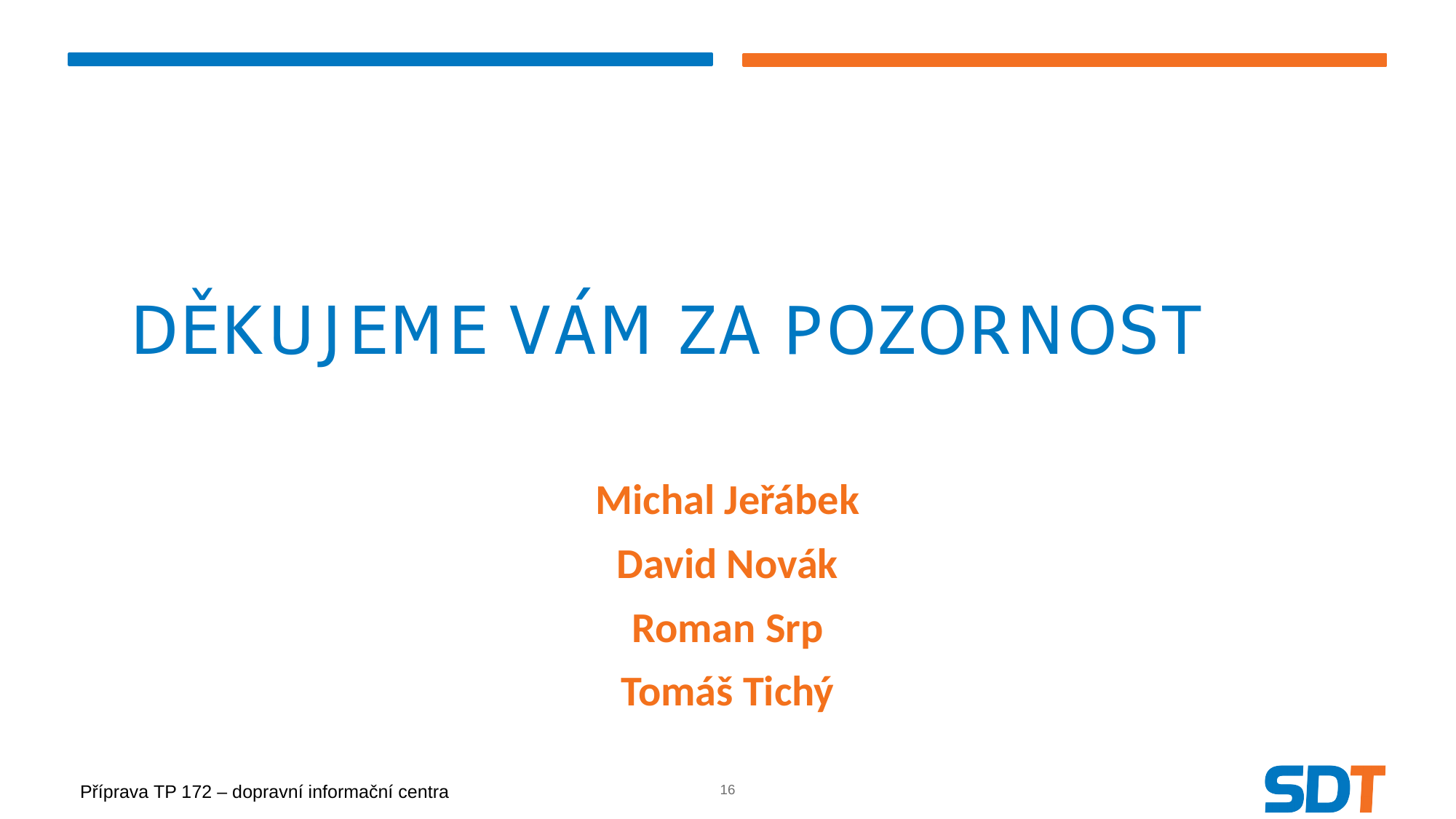

# Děkujeme Vám za pozornost
Michal Jeřábek
David Novák
Roman Srp
Tomáš Tichý
16